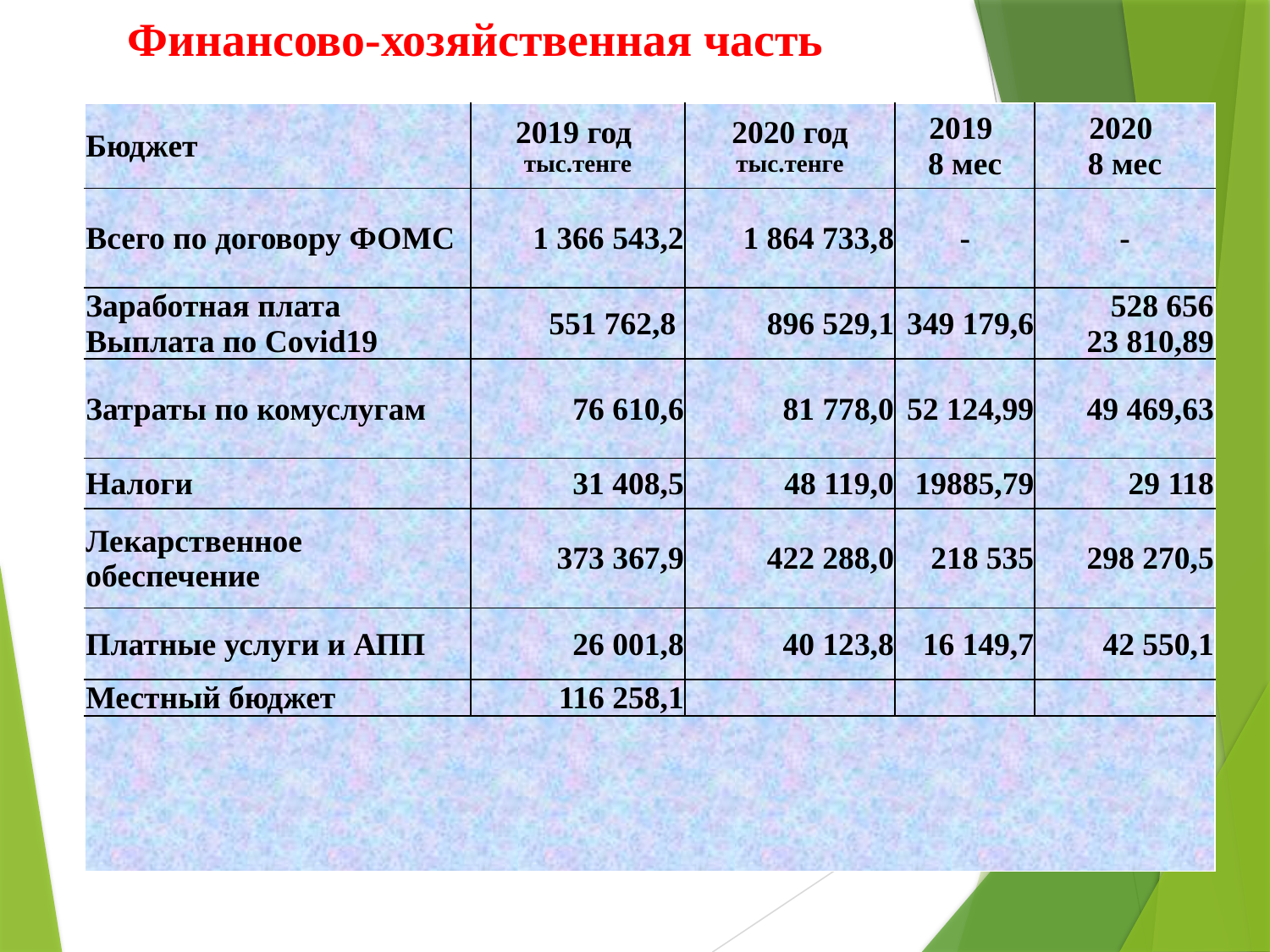

# Финансово-хозяйственная часть
| Бюджет | 2019 год тыс.тенге | 2020 год тыс.тенге | 2019 8 мес | 2020 8 мес |
| --- | --- | --- | --- | --- |
| Всего по договору ФОМС | 1 366 543,2 | 1 864 733,8 | - | - |
| Заработная плата Выплата по Covid19 | 551 762,8 | 896 529,1 | 349 179,6 | 528 656 23 810,89 |
| Затраты по комуслугам | 76 610,6 | 81 778,0 | 52 124,99 | 49 469,63 |
| Налоги | 31 408,5 | 48 119,0 | 19885,79 | 29 118 |
| Лекарственное обеспечение | 373 367,9 | 422 288,0 | 218 535 | 298 270,5 |
| Платные услуги и АПП | 26 001,8 | 40 123,8 | 16 149,7 | 42 550,1 |
| Местный бюджет | 116 258,1 |  |  |  |
|  |  |  |  |  |